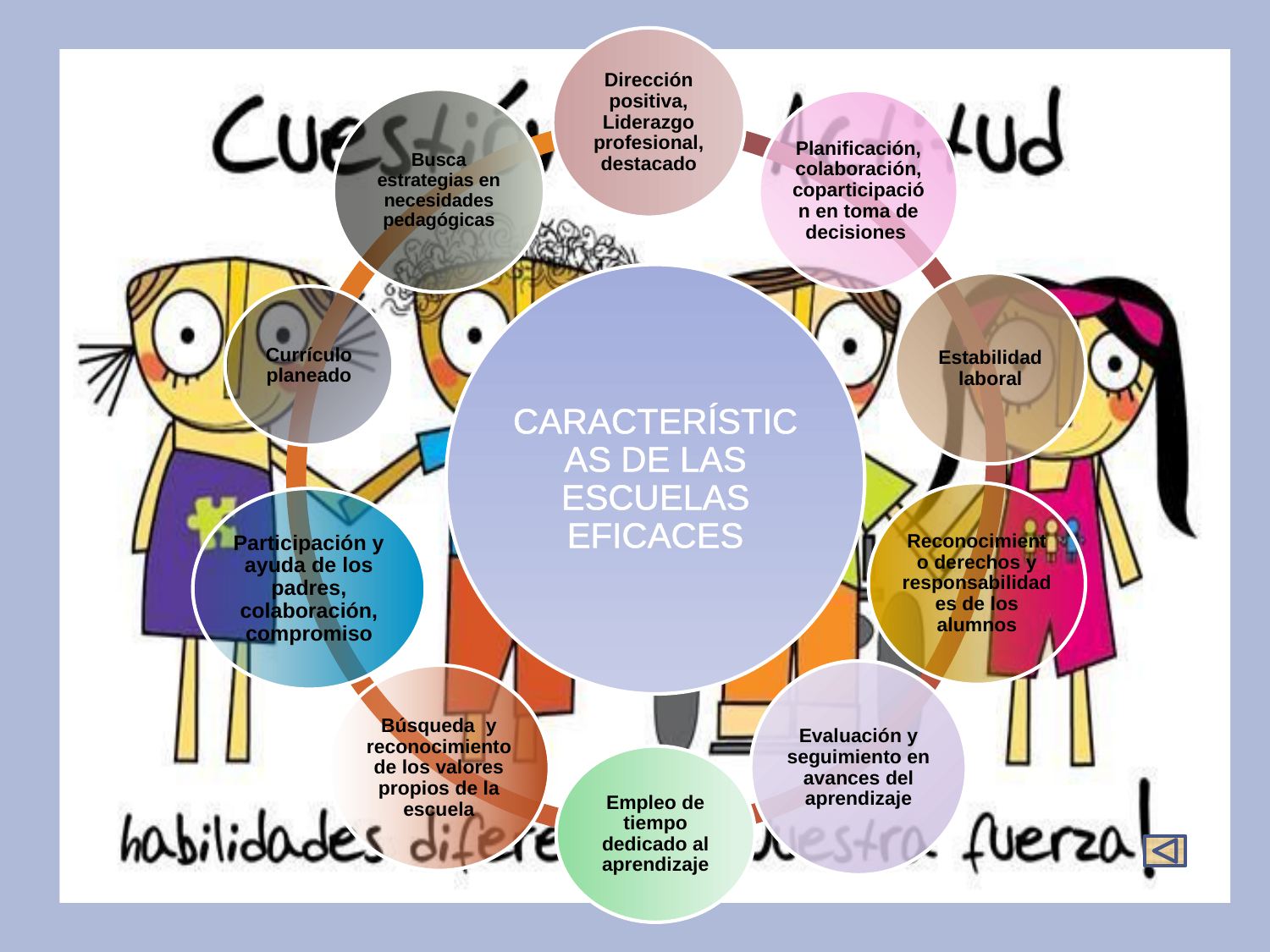

CARACTERÍSTICAS DE LAS ESCUELAS EFICACES
Dirección positiva, Liderazgo profesional, destacado
Planificación, colaboración, coparticipación en toma de decisiones
Estabilidad laboral
Reconocimiento derechos y responsabilidades de los alumnos
Evaluación y seguimiento en avances del aprendizaje
Empleo de tiempo dedicado al aprendizaje
Búsqueda  y reconocimiento de los valores propios de la escuela
Participación y ayuda de los padres, colaboración, compromiso
Currículo planeado
Busca estrategias en necesidades pedagógicas